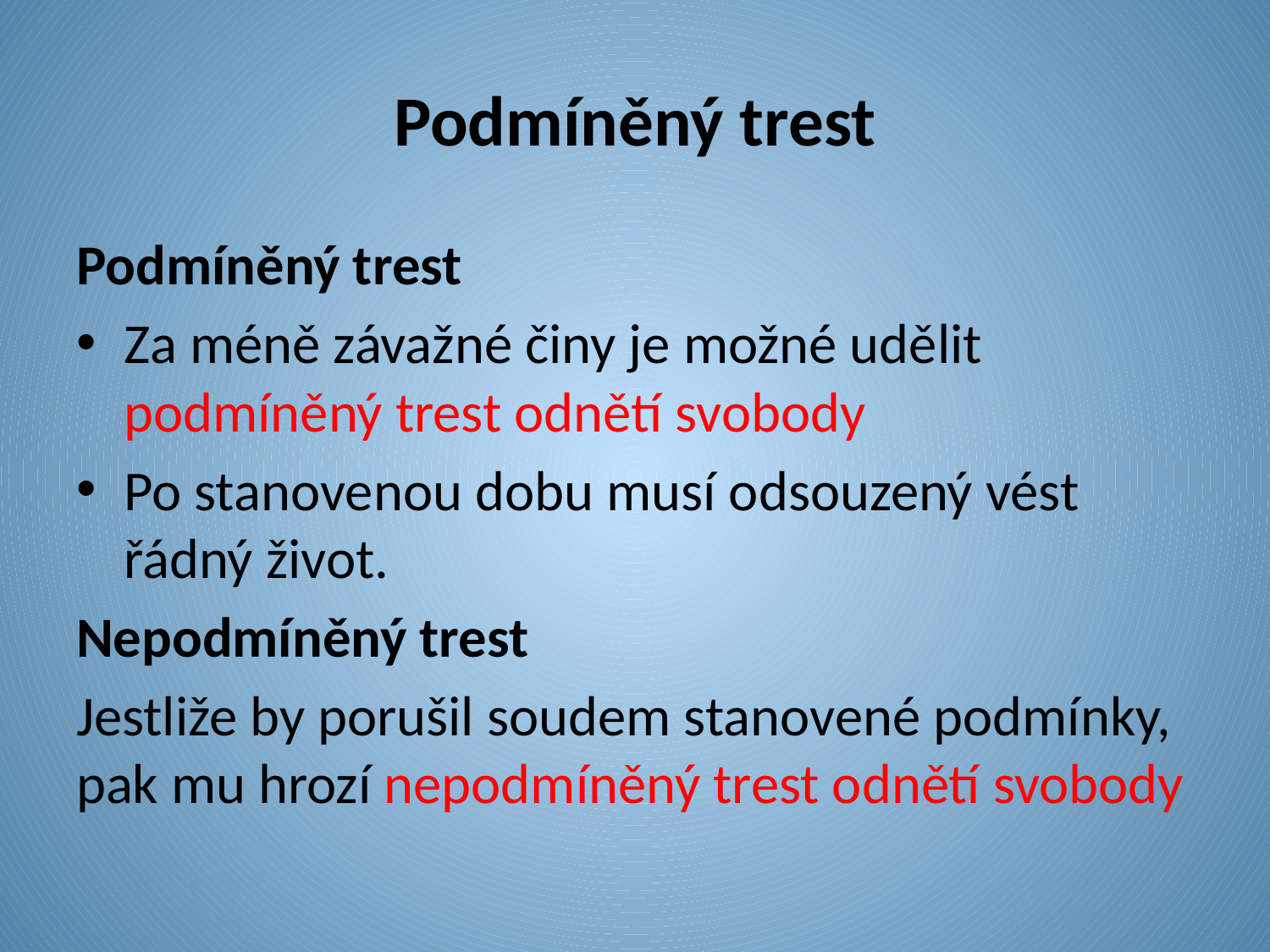

# Podmíněný trest
Podmíněný trest
Za méně závažné činy je možné udělit podmíněný trest odnětí svobody
Po stanovenou dobu musí odsouzený vést řádný život.
Nepodmíněný trest
Jestliže by porušil soudem stanovené podmínky, pak mu hrozí nepodmíněný trest odnětí svobody